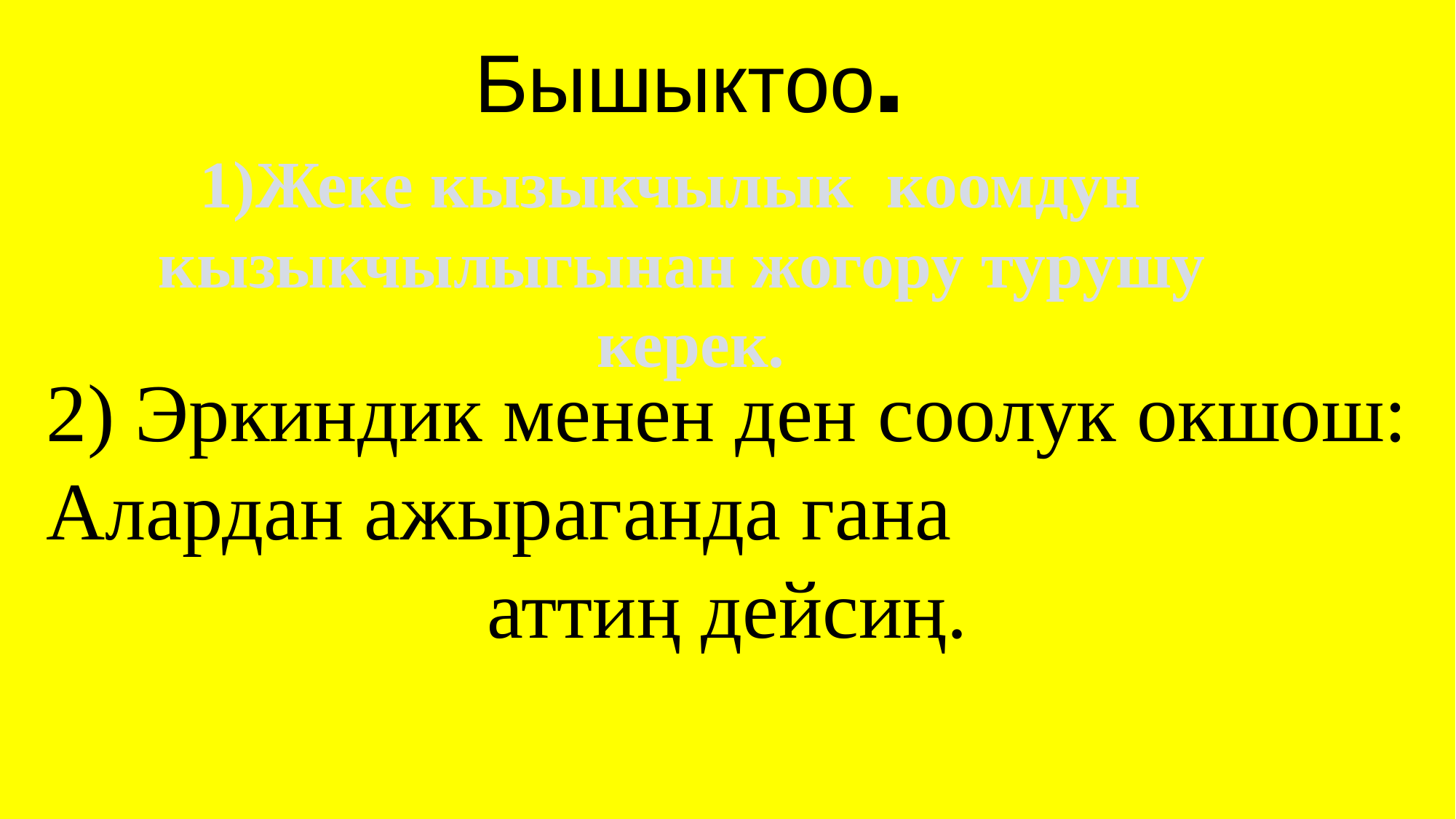

Бышыктоо.
Жеке кызыкчылык  коомдун
кызыкчылыгынан жогору турушу  керек.
2) Эркиндик менен ден соолук окшош:
Алардан ажыраганда гана
аттиң дейсиң.